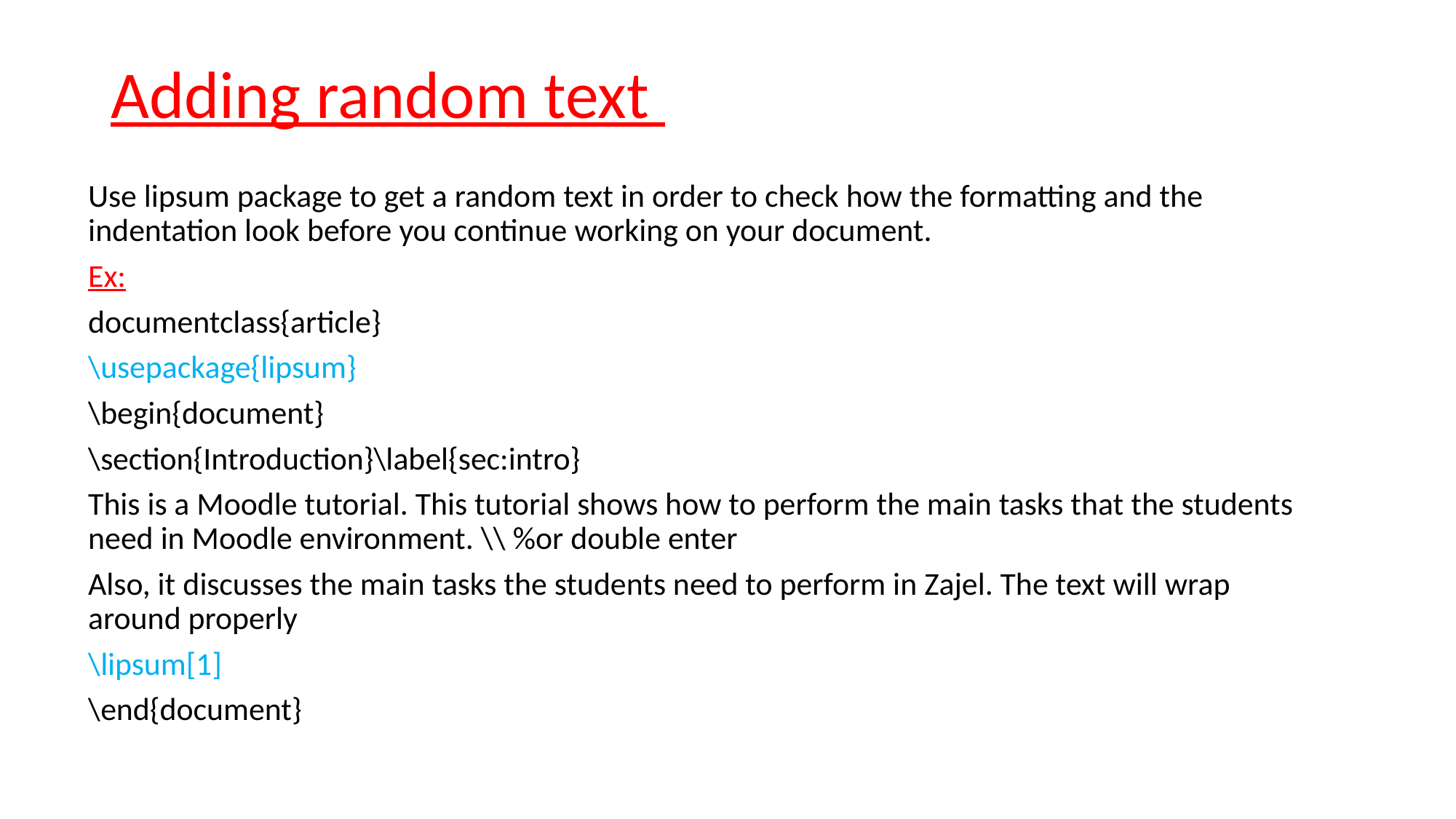

# Adding random text
Use lipsum package to get a random text in order to check how the formatting and the indentation look before you continue working on your document.
Ex:
documentclass{article}
\usepackage{lipsum}
\begin{document}
\section{Introduction}\label{sec:intro}
This is a Moodle tutorial. This tutorial shows how to perform the main tasks that the students need in Moodle environment. \\ %or double enter
Also, it discusses the main tasks the students need to perform in Zajel. The text will wrap around properly
\lipsum[1]
\end{document}